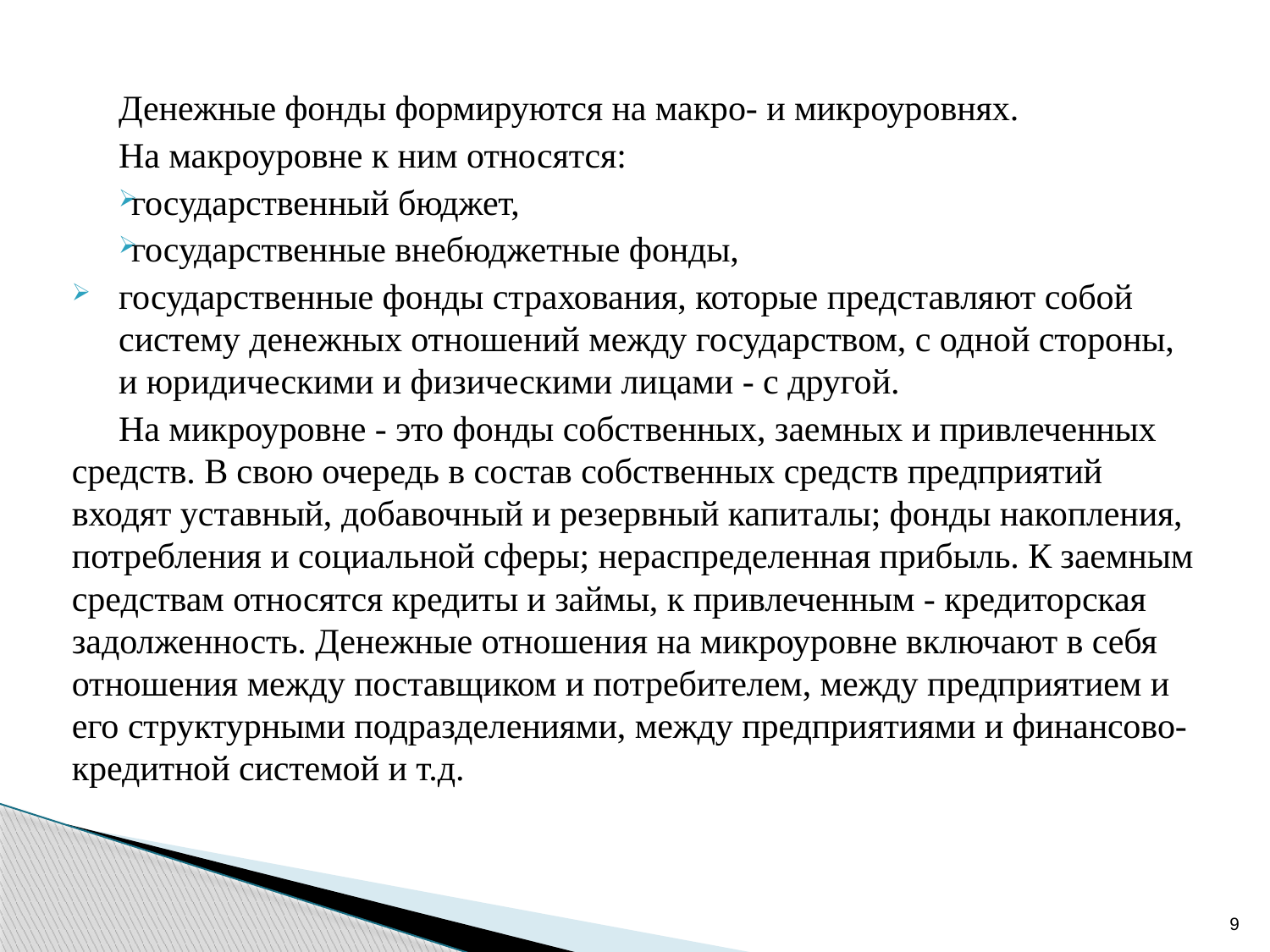

Денежные фонды формируются на макро- и микроуровнях.
На макроуровне к ним относятся:
государственный бюджет,
государственные внебюджетные фонды,
государственные фонды страхования, которые представляют собой систему денежных отношений между государством, с одной стороны, и юридическими и физическими лицами - с другой.
На микроуровне - это фонды собственных, заемных и привлеченных средств. В свою очередь в состав собственных средств предприятий входят уставный, добавочный и резервный капиталы; фонды накопления, потребления и социальной сферы; нераспределенная прибыль. К заемным средствам относятся кредиты и займы, к привлеченным - кредиторская задолженность. Денежные отношения на микроуровне включают в себя отношения между поставщиком и потребителем, между предприятием и его структурными подразделениями, между предприятиями и финансово-кредитной системой и т.д.
9